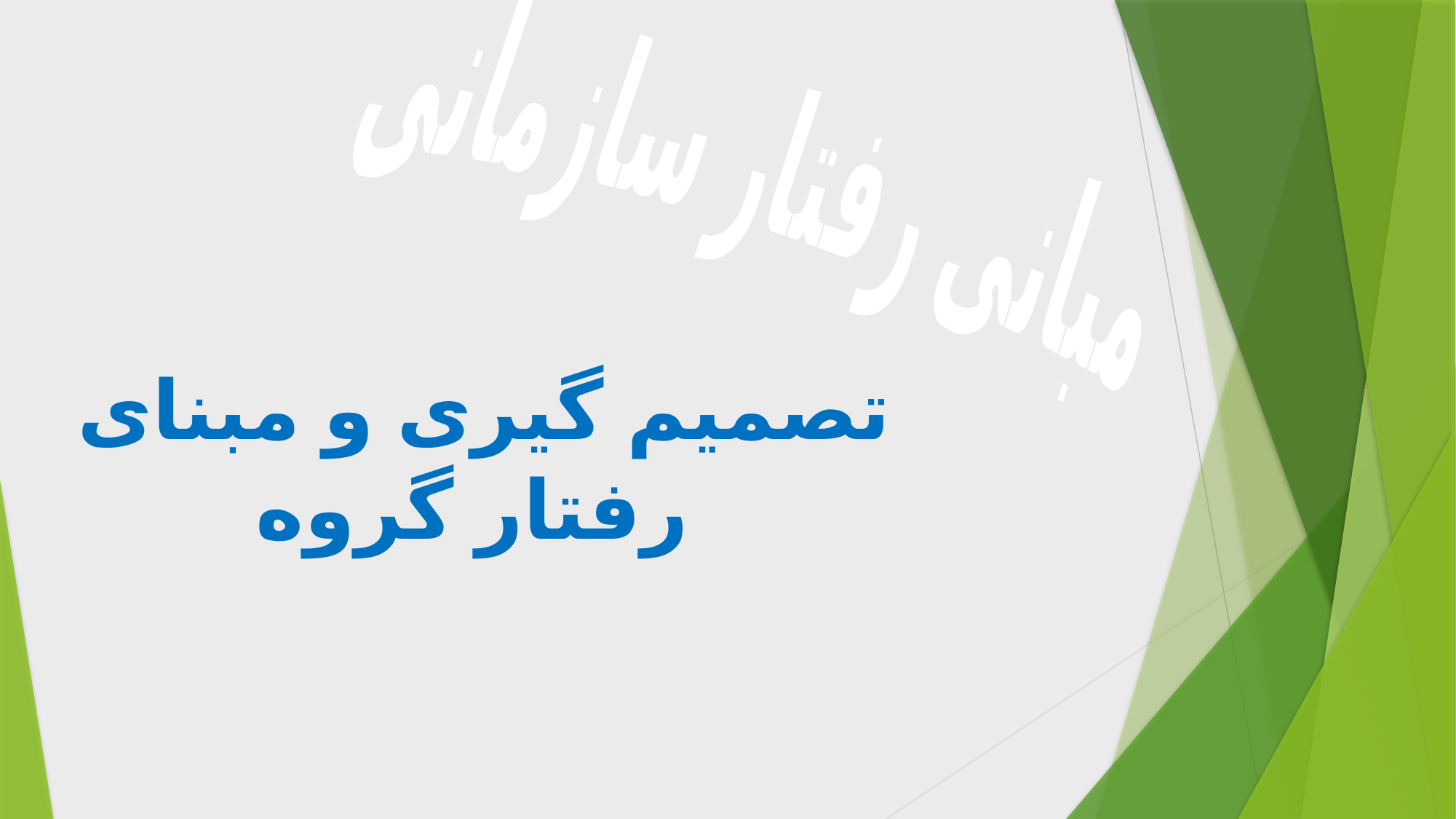

مبانی رفتار سازمانی
 تصمیم گیری و مبنای رفتار گروه